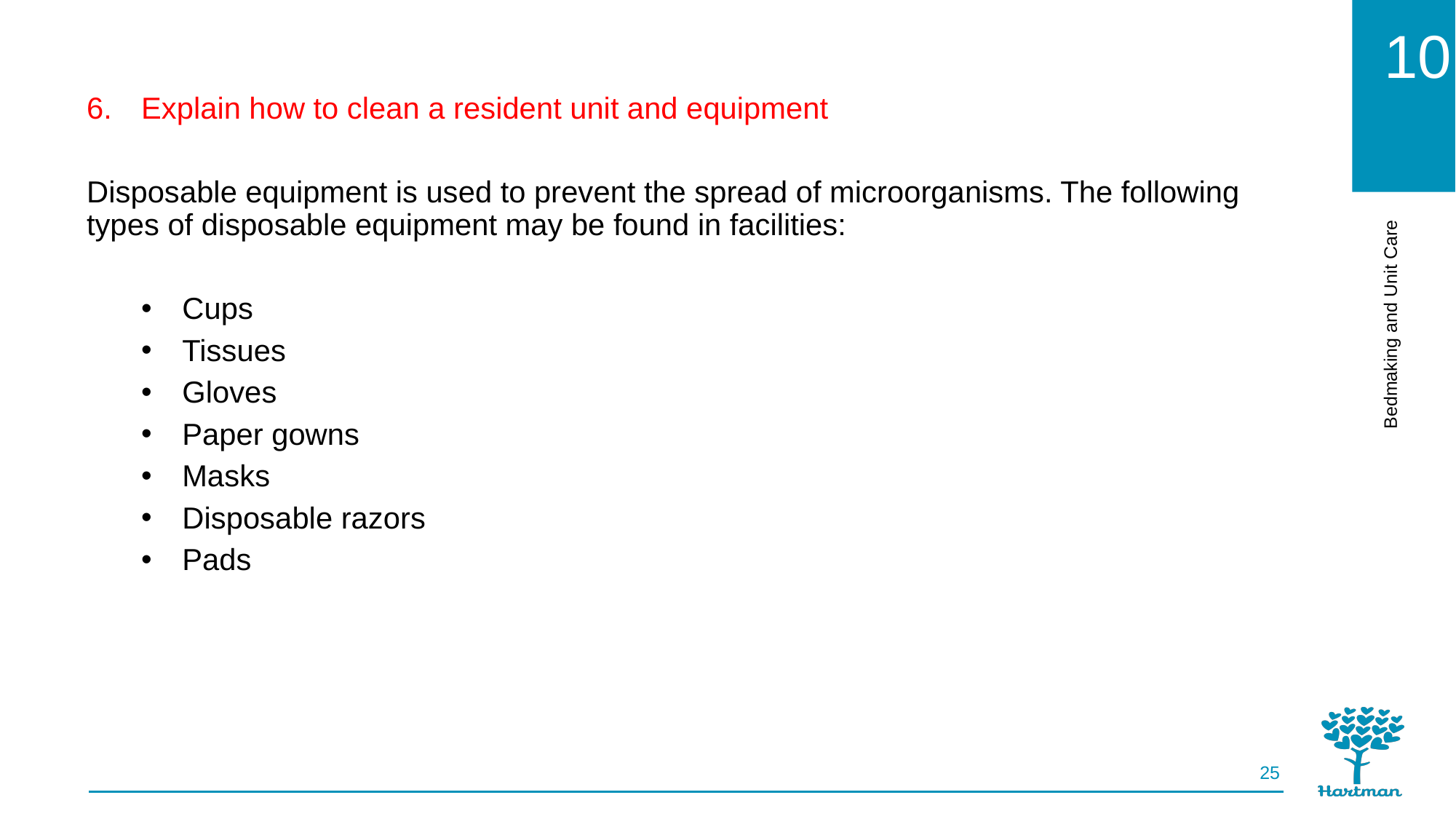

Explain how to clean a resident unit and equipment

Disposable equipment is used to prevent the spread of microorganisms. The following types of disposable equipment may be found in facilities:

Cups
Tissues
Gloves
Paper gowns
Masks
Disposable razors
Pads

25